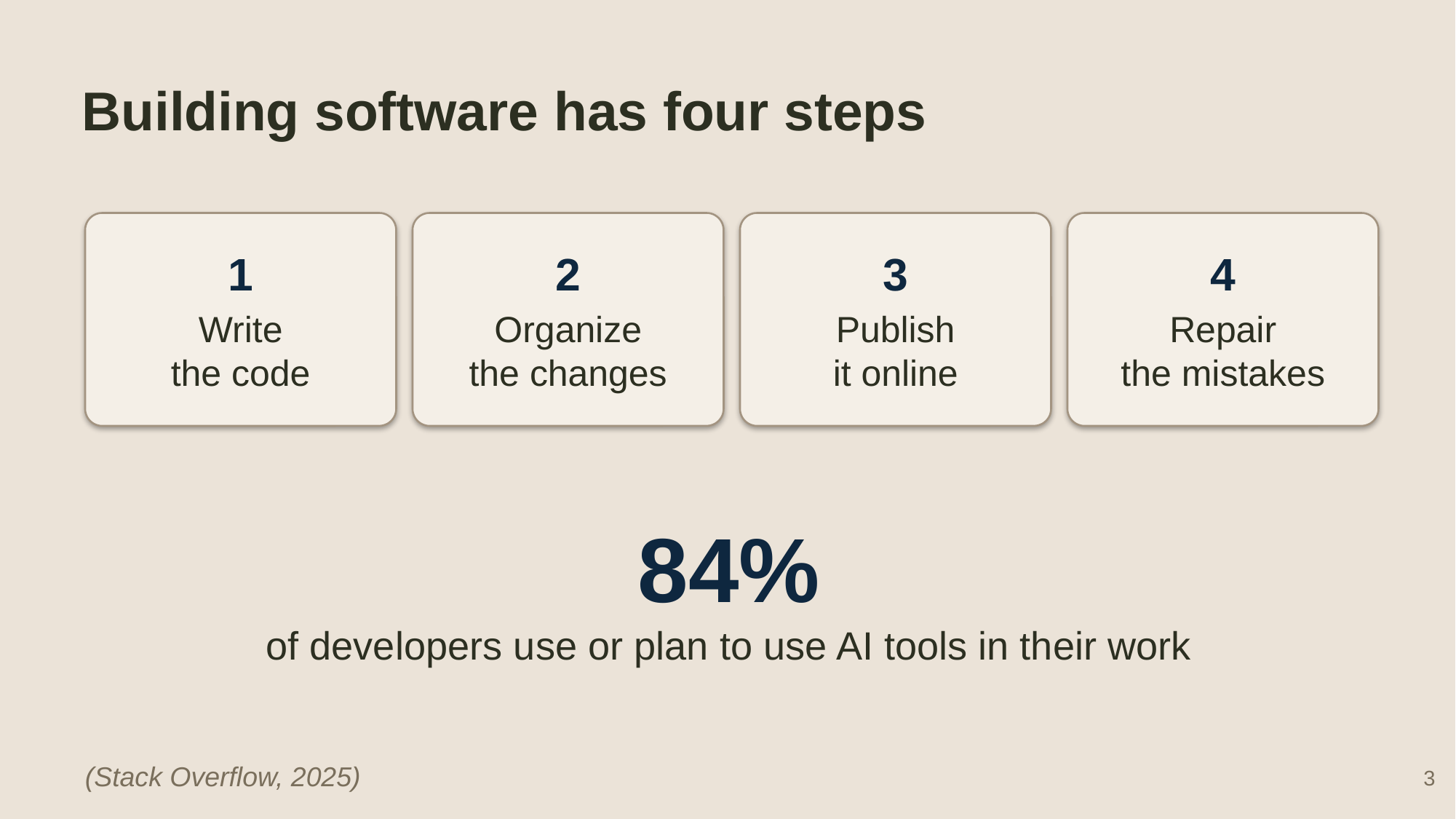

Building software has four steps
1
Write
the code
2
Organize
the changes
3
Publish
it online
4
Repair
the mistakes
84%
of developers use or plan to use AI tools in their work
(Stack Overflow, 2025)
3